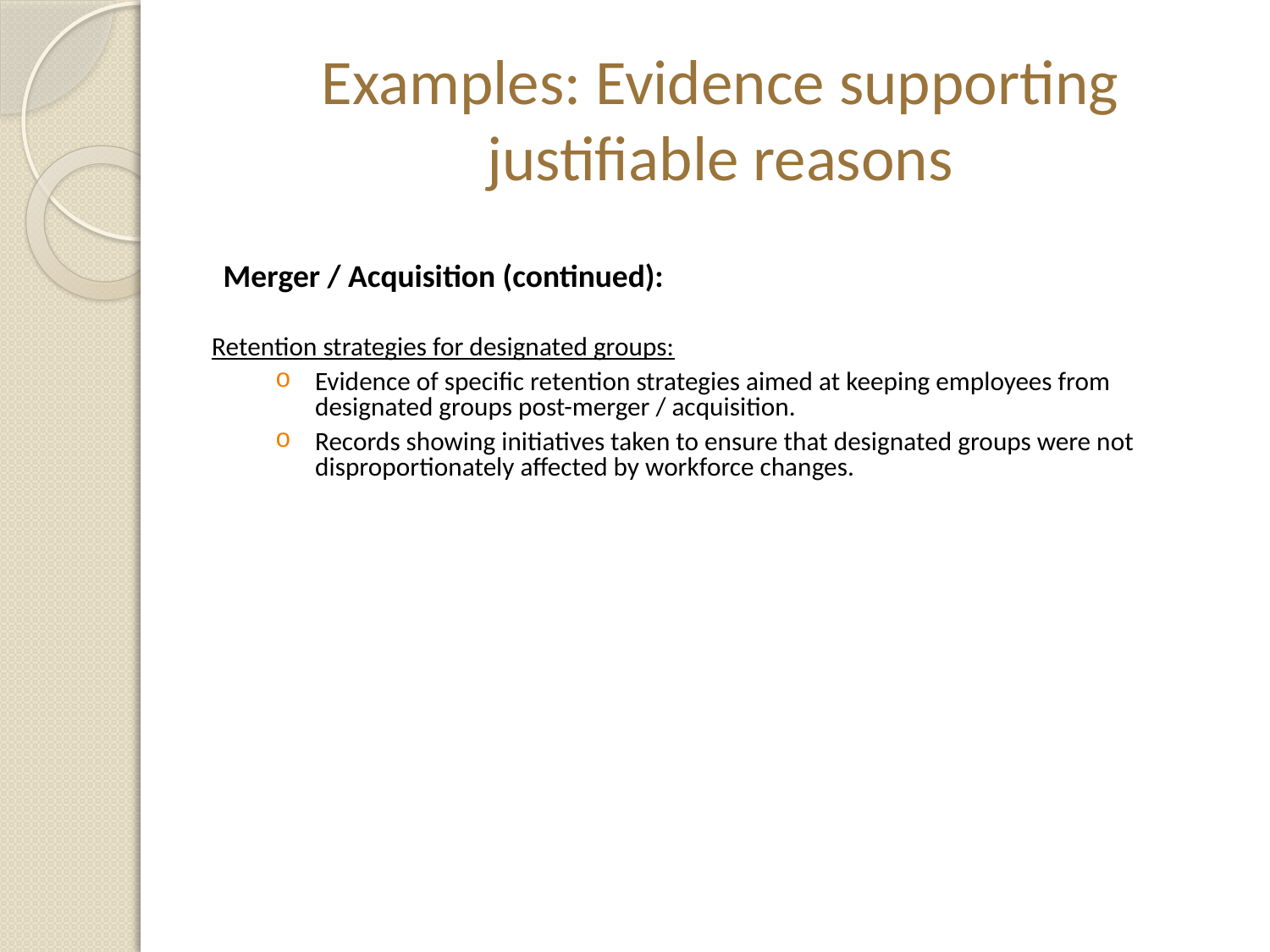

# Examples: Evidence supporting justifiable reasons

Merger / Acquisition (continued):

Retention strategies for designated groups:
Evidence of specific retention strategies aimed at keeping employees from designated groups post-merger / acquisition.
Records showing initiatives taken to ensure that designated groups were not disproportionately affected by workforce changes.